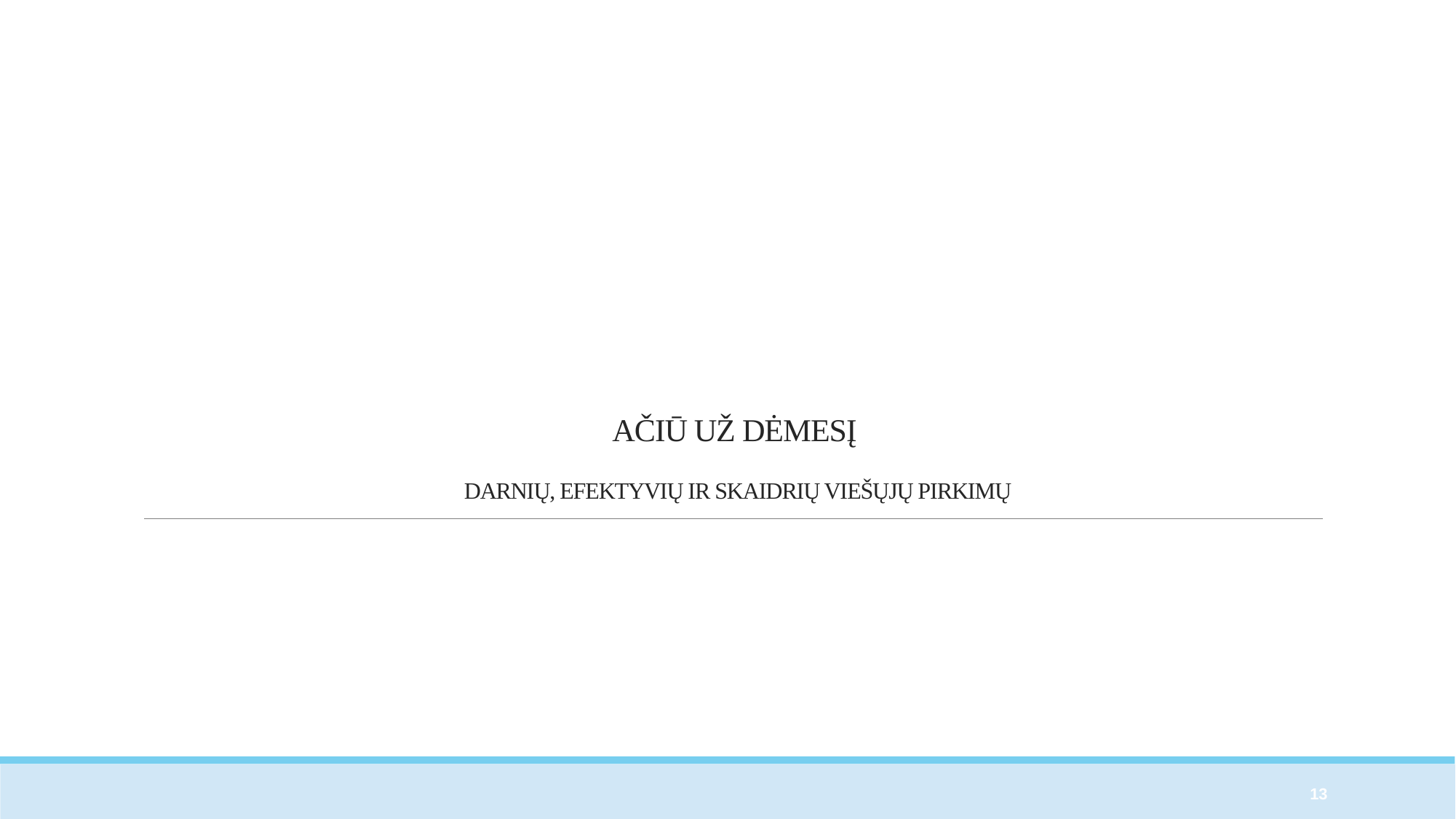

# Ačiū už dėmesį darnių, efektyvių ir skaidrių viešųjų pirkimų
13